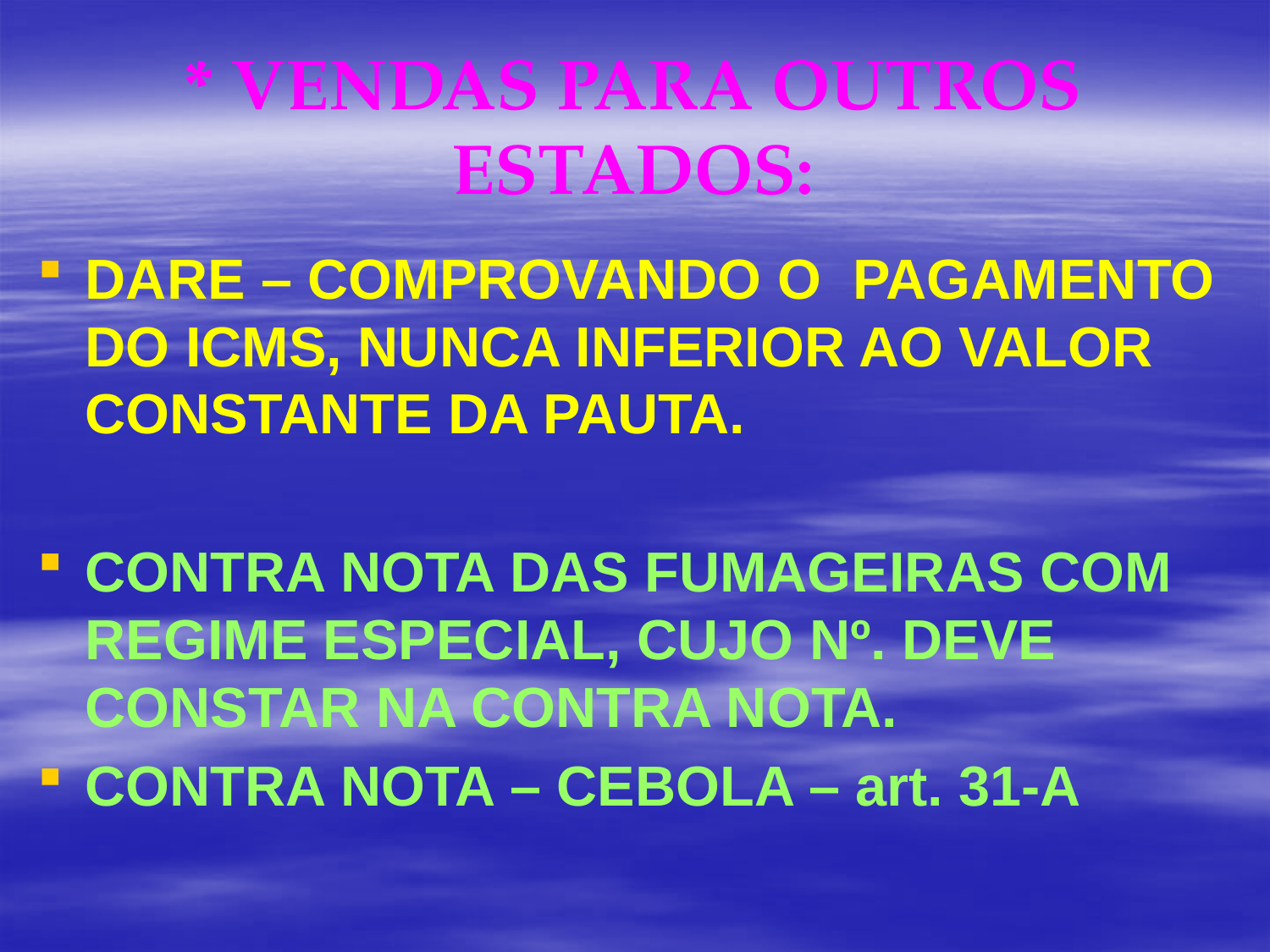

# * VENDAS PARA OUTROS ESTADOS:
DARE – COMPROVANDO O  PAGAMENTO DO ICMS, NUNCA INFERIOR AO VALOR CONSTANTE DA PAUTA.

CONTRA NOTA DAS FUMAGEIRAS COM REGIME ESPECIAL, CUJO Nº. DEVE  CONSTAR NA CONTRA NOTA.
CONTRA NOTA – CEBOLA – art. 31-A